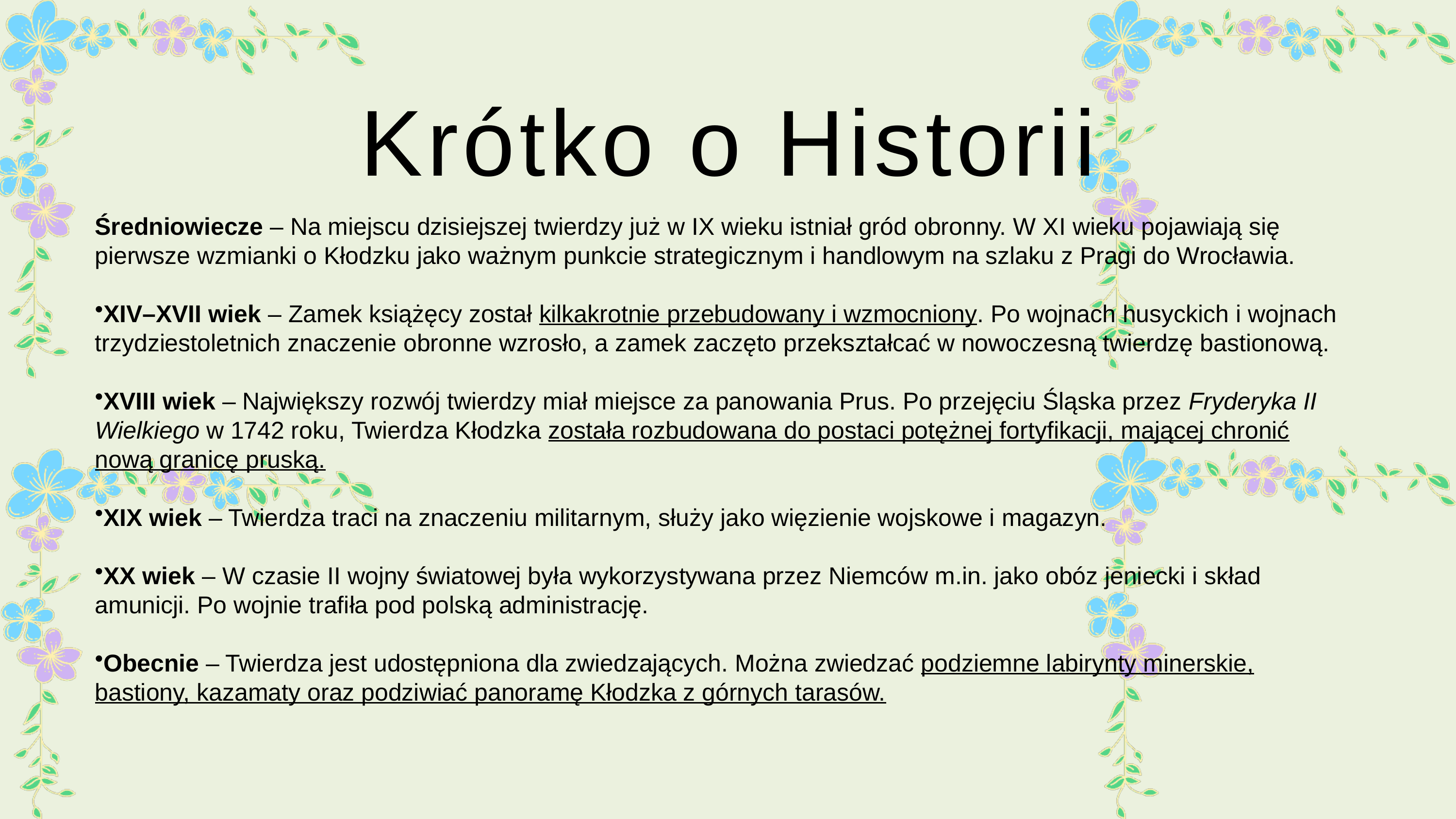

Krótko o Historii

Średniowiecze – Na miejscu dzisiejszej twierdzy już w IX wieku istniał gród obronny. W XI wieku pojawiają się pierwsze wzmianki o Kłodzku jako ważnym punkcie strategicznym i handlowym na szlaku z Pragi do Wrocławia.

XIV–XVII wiek – Zamek książęcy został kilkakrotnie przebudowany i wzmocniony. Po wojnach husyckich i wojnach trzydziestoletnich znaczenie obronne wzrosło, a zamek zaczęto przekształcać w nowoczesną twierdzę bastionową.

XVIII wiek – Największy rozwój twierdzy miał miejsce za panowania Prus. Po przejęciu Śląska przez Fryderyka II Wielkiego w 1742 roku, Twierdza Kłodzka została rozbudowana do postaci potężnej fortyfikacji, mającej chronić nową granicę pruską.

XIX wiek – Twierdza traci na znaczeniu militarnym, służy jako więzienie wojskowe i magazyn.

XX wiek – W czasie II wojny światowej była wykorzystywana przez Niemców m.in. jako obóz jeniecki i skład amunicji. Po wojnie trafiła pod polską administrację.

Obecnie – Twierdza jest udostępniona dla zwiedzających. Można zwiedzać podziemne labirynty minerskie, bastiony, kazamaty oraz podziwiać panoramę Kłodzka z górnych tarasów.